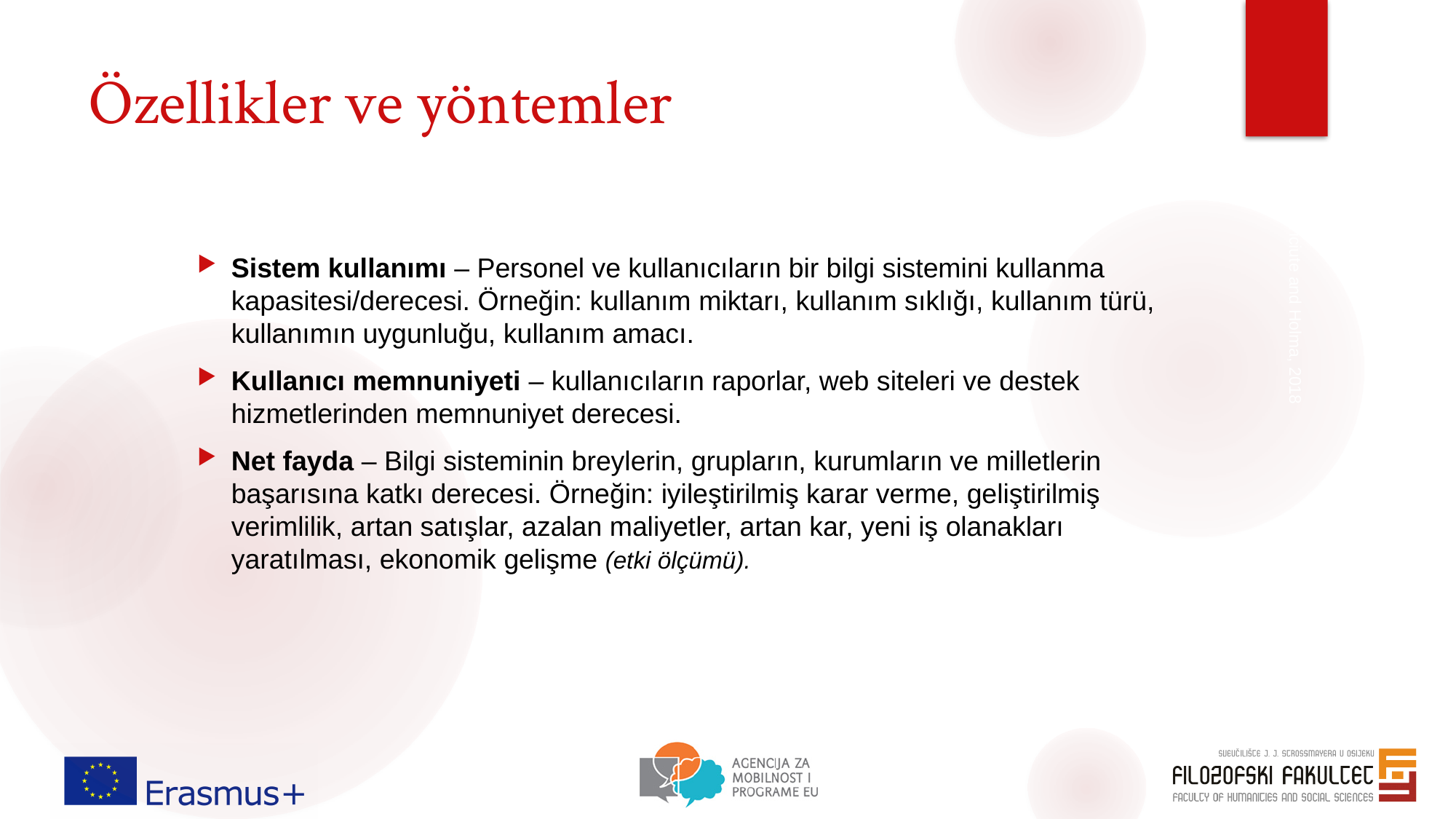

# Özellikler ve yöntemler
Sistem kullanımı – Personel ve kullanıcıların bir bilgi sistemini kullanma kapasitesi/derecesi. Örneğin: kullanım miktarı, kullanım sıklığı, kullanım türü, kullanımın uygunluğu, kullanım amacı.
Kullanıcı memnuniyeti – kullanıcıların raporlar, web siteleri ve destek hizmetlerinden memnuniyet derecesi.
Net fayda – Bilgi sisteminin breylerin, grupların, kurumların ve milletlerin başarısına katkı derecesi. Örneğin: iyileştirilmiş karar verme, geliştirilmiş verimlilik, artan satışlar, azalan maliyetler, artan kar, yeni iş olanakları yaratılması, ekonomik gelişme (etki ölçümü).

Maceviciute and Holma, 2018